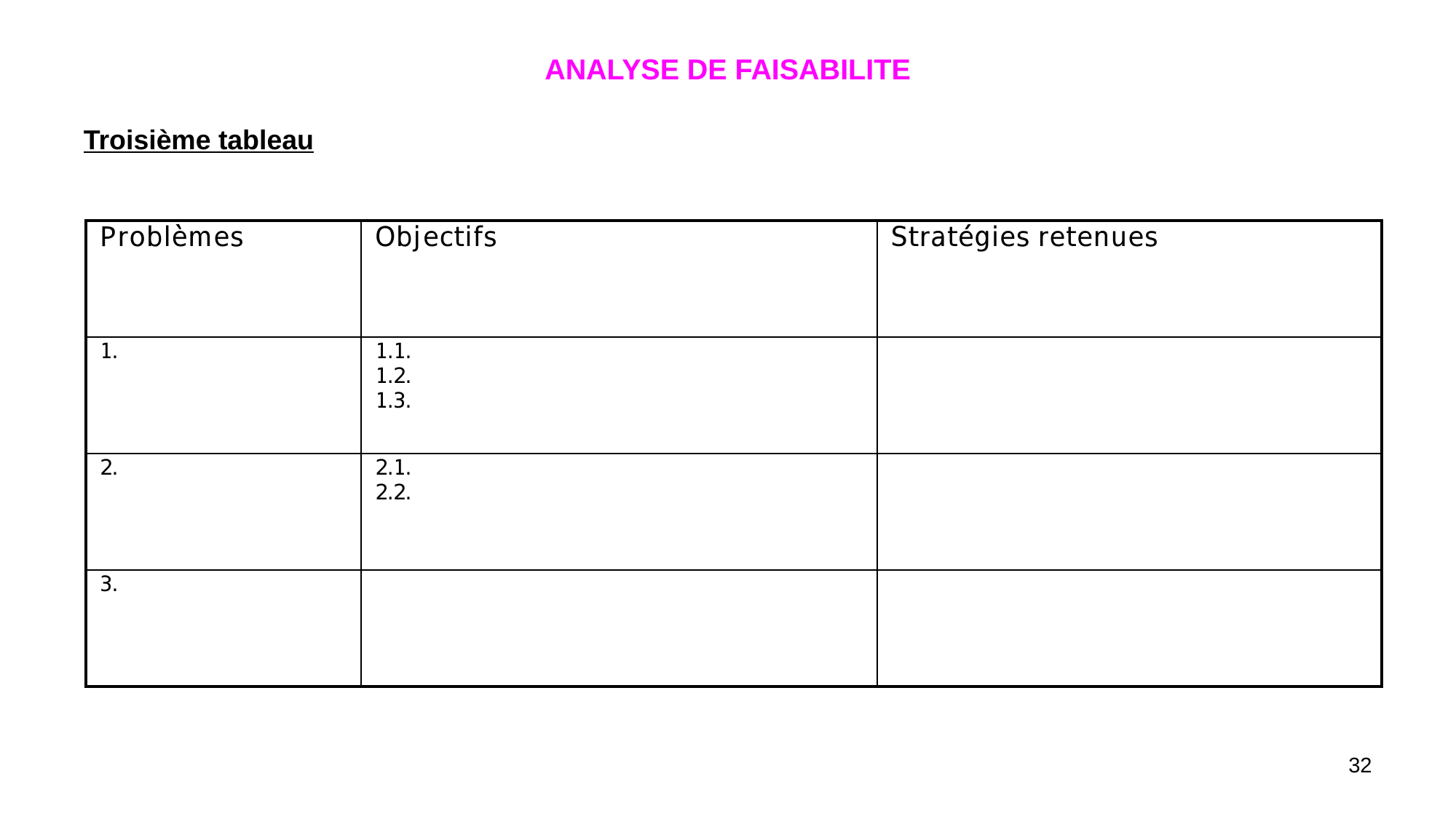

# ANALYSE DE FAISABILITE
Troisième tableau

| Problèmes | Objectifs | Stratégies retenues |
| --- | --- | --- |
| 1. | 1.1. 1.2. 1.3. |  |
| 2. | 2.1. 2.2. |  |
| 3. |  |  |
32